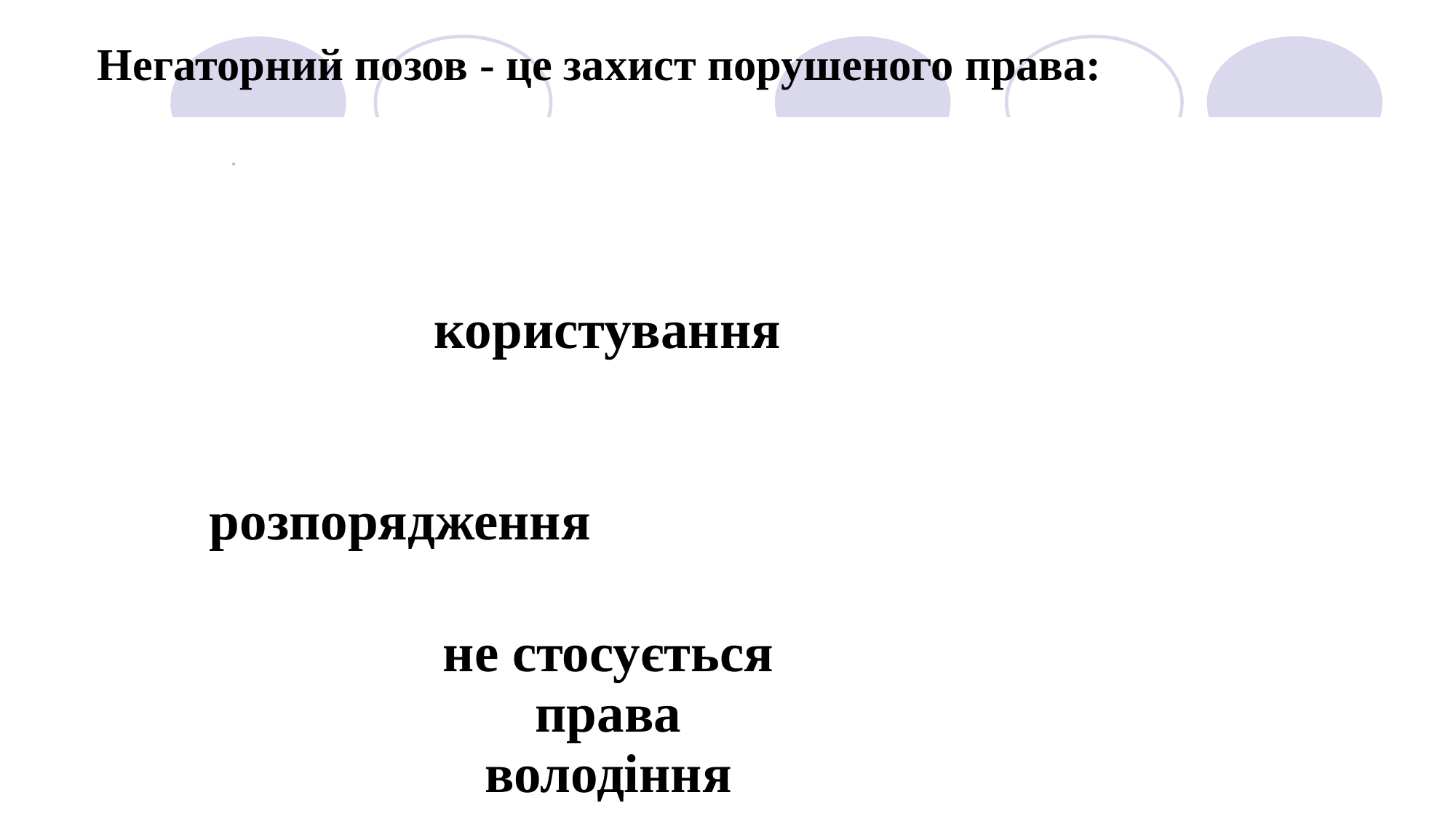

Негаторний позов - це захист порушеного права:
користування
розпорядження
не стосується права володіння